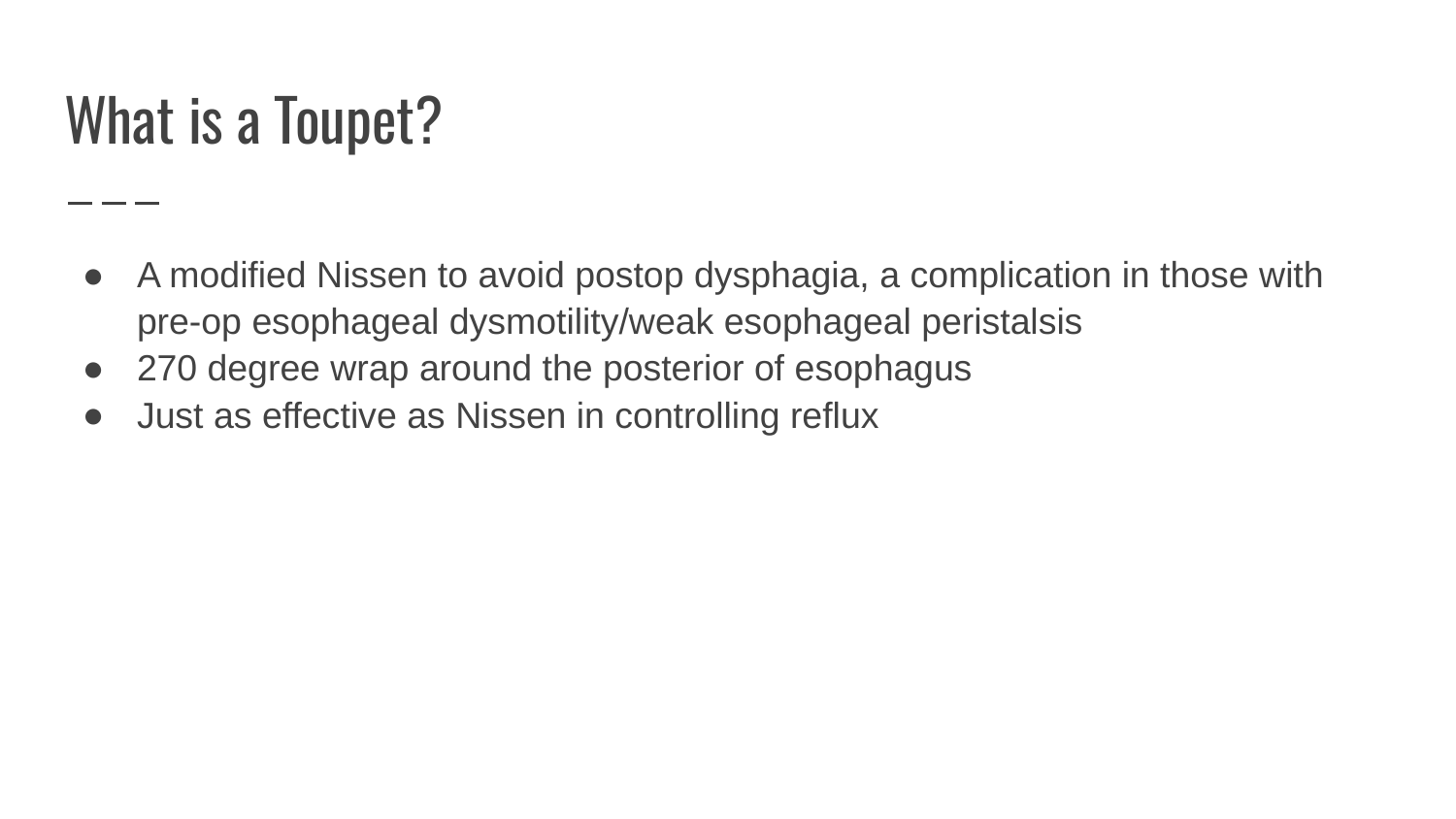

# What is a Toupet?
A modified Nissen to avoid postop dysphagia, a complication in those with pre-op esophageal dysmotility/weak esophageal peristalsis
270 degree wrap around the posterior of esophagus
Just as effective as Nissen in controlling reflux